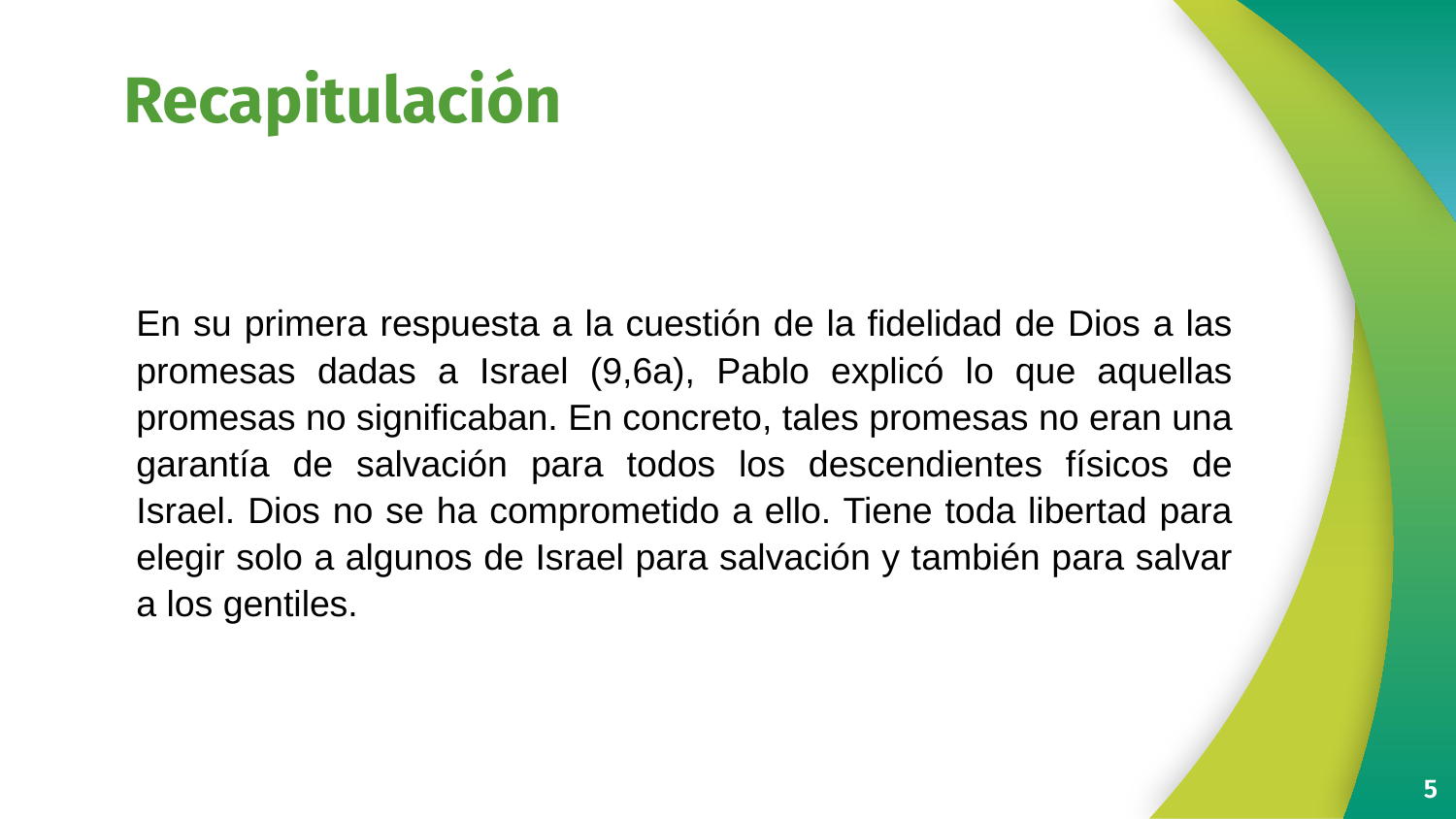

# Recapitulación
En su primera respuesta a la cuestión de la fidelidad de Dios a las promesas dadas a Israel (9,6a), Pablo explicó lo que aquellas promesas no significaban. En concreto, tales promesas no eran una garantía de salvación para todos los descendientes físicos de Israel. Dios no se ha comprometido a ello. Tiene toda libertad para elegir solo a algunos de Israel para salvación y también para salvar a los gentiles.
5